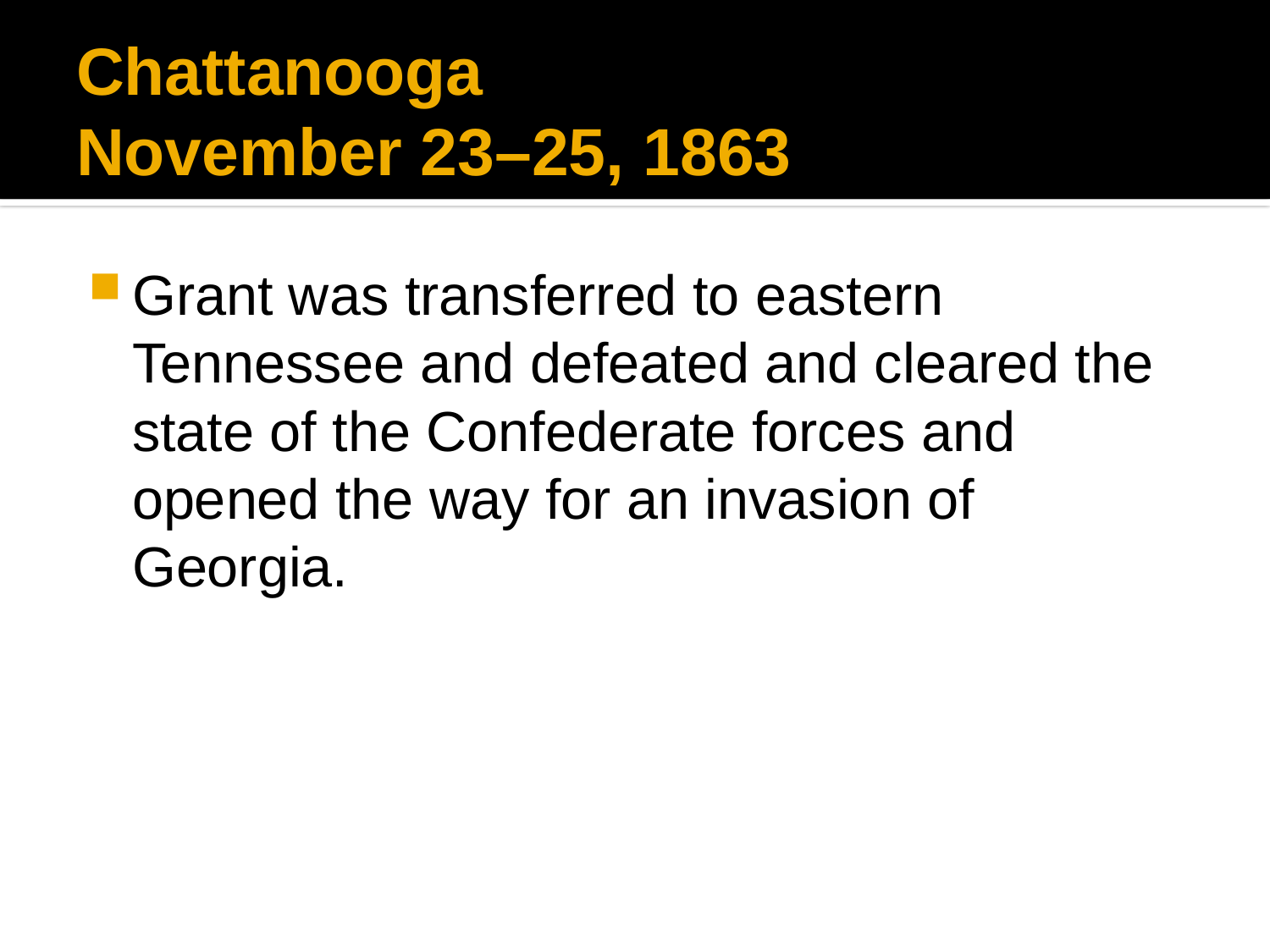

# Chattanooga November 23–25, 1863
Grant was transferred to eastern Tennessee and defeated and cleared the state of the Confederate forces and opened the way for an invasion of Georgia.